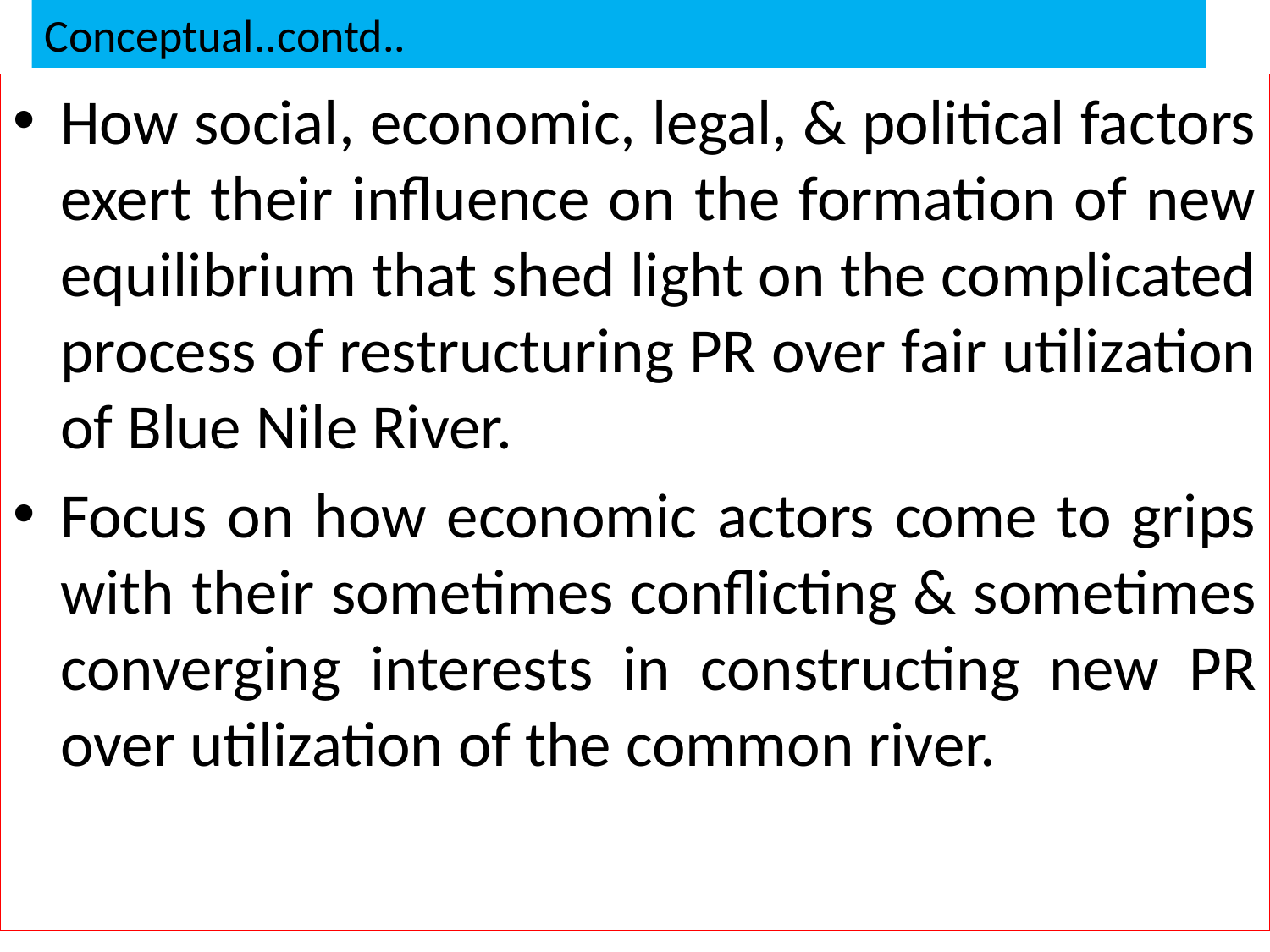

# Conceptual..contd..
How social, economic, legal, & political factors exert their influence on the formation of new equilibrium that shed light on the complicated process of restructuring PR over fair utilization of Blue Nile River.
Focus on how economic actors come to grips with their sometimes conflicting & sometimes converging interests in constructing new PR over utilization of the common river.